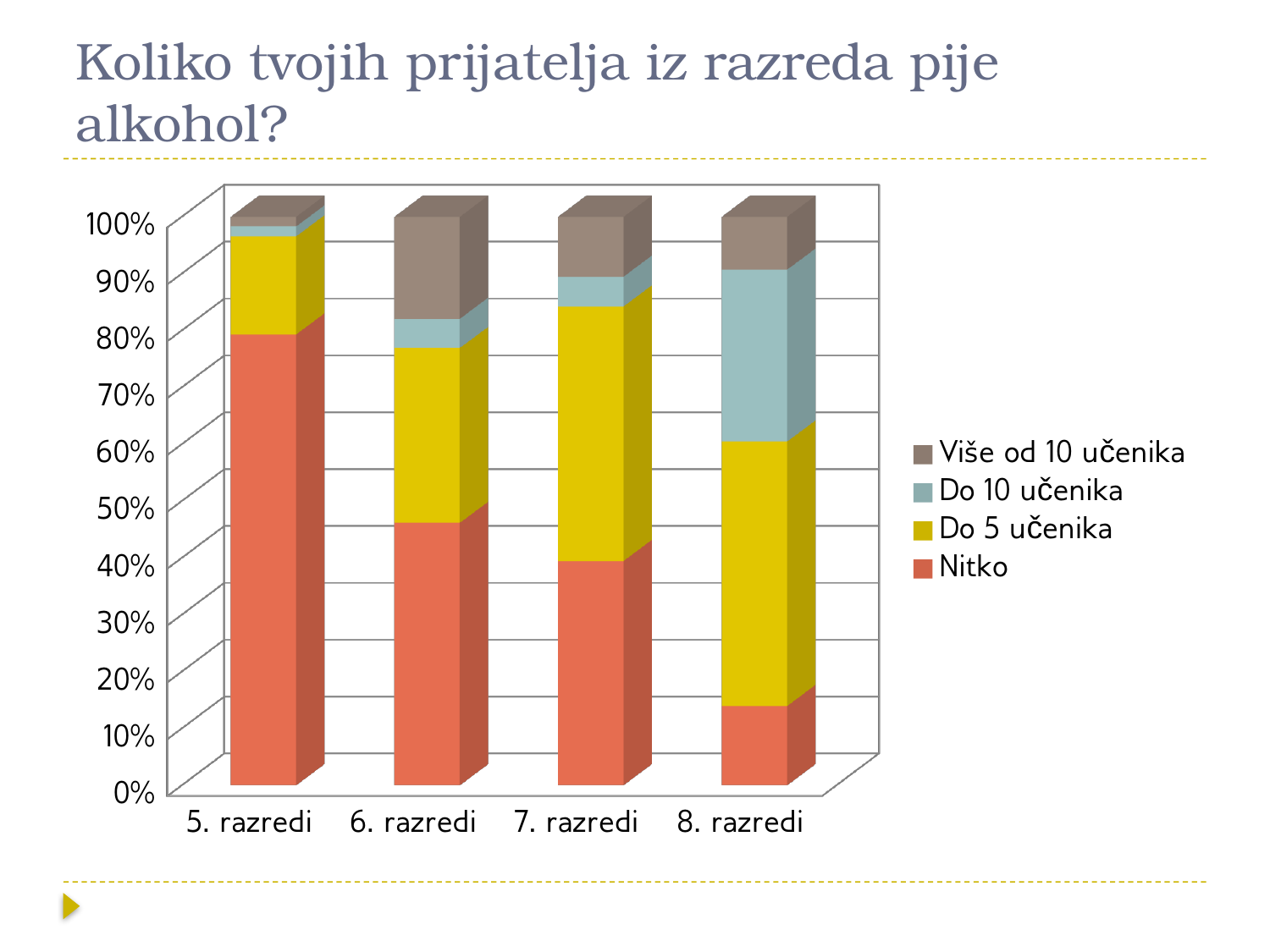

# Koliko tvojih prijatelja iz razreda pije alkohol?

[unsupported chart]